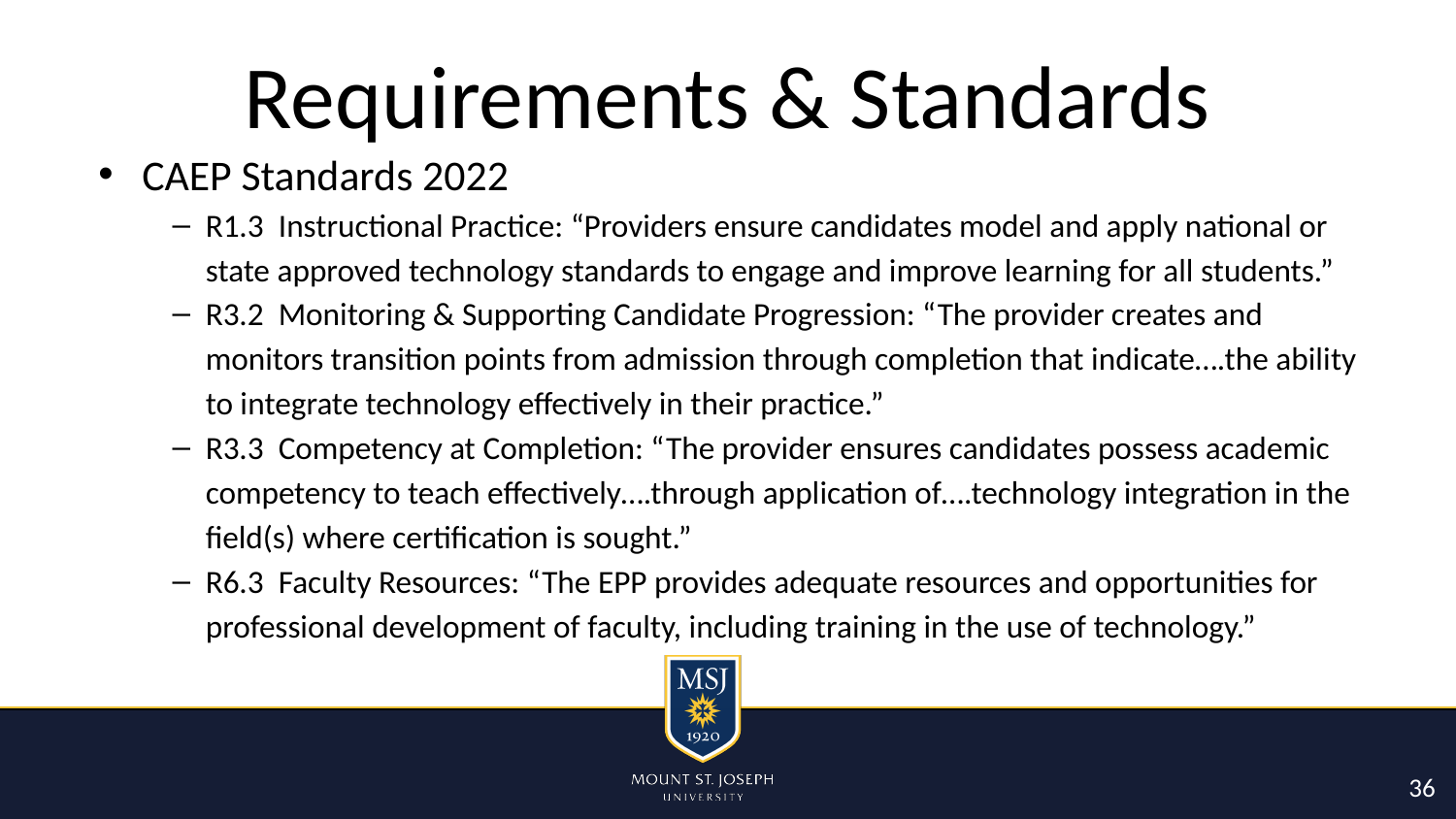

# Requirements & Standards
CAEP Standards 2022
R1.3  Instructional Practice: “Providers ensure candidates model and apply national or state approved technology standards to engage and improve learning for all students.”
R3.2  Monitoring & Supporting Candidate Progression: “The provider creates and monitors transition points from admission through completion that indicate….the ability to integrate technology effectively in their practice.”
R3.3  Competency at Completion: “The provider ensures candidates possess academic competency to teach effectively….through application of….technology integration in the field(s) where certification is sought.”
R6.3  Faculty Resources: “The EPP provides adequate resources and opportunities for professional development of faculty, including training in the use of technology.”

36